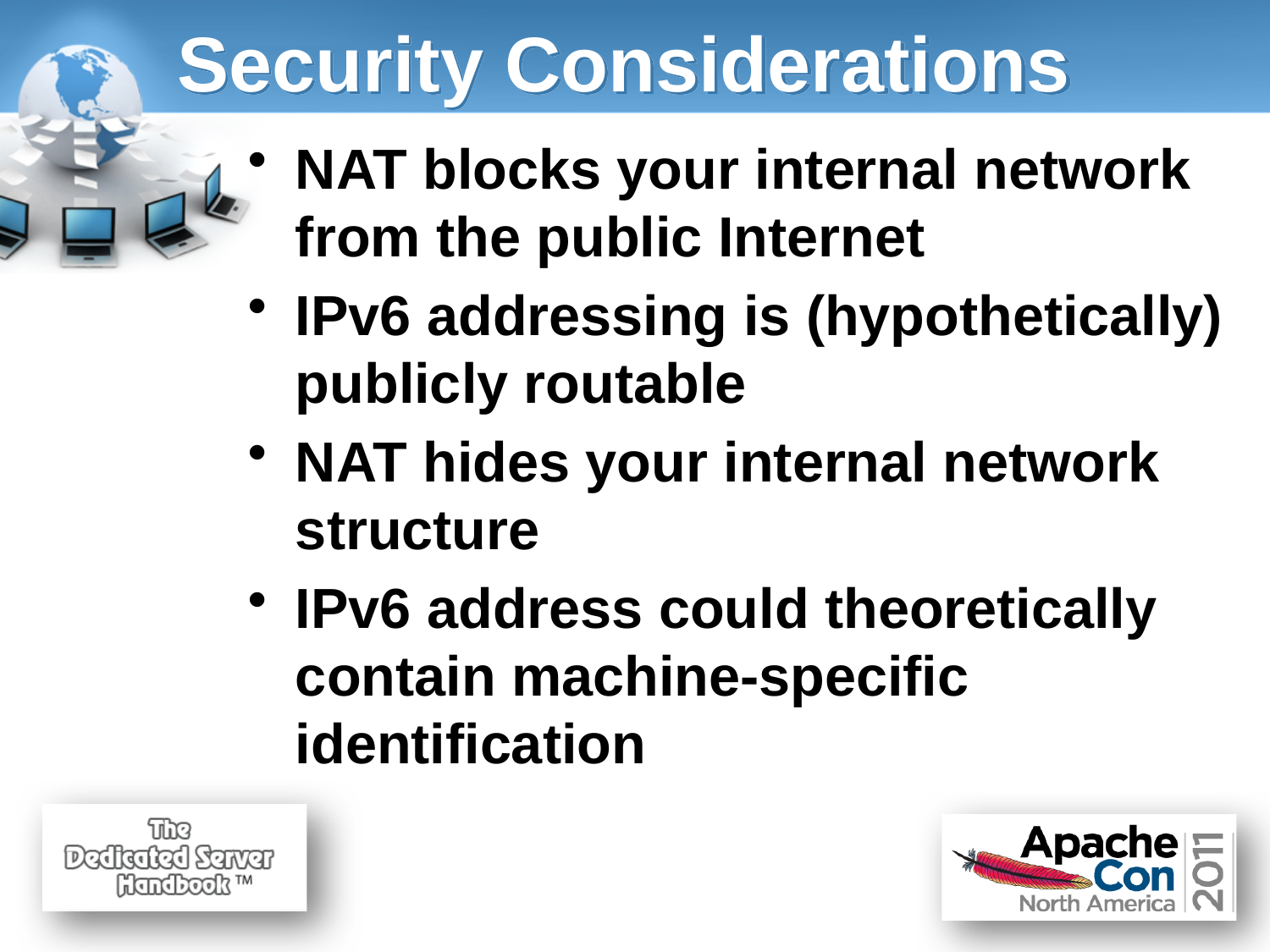

# Security Considerations
NAT blocks your internal network from the public Internet
IPv6 addressing is (hypothetically) publicly routable
NAT hides your internal network structure
IPv6 address could theoretically contain machine-specific identification